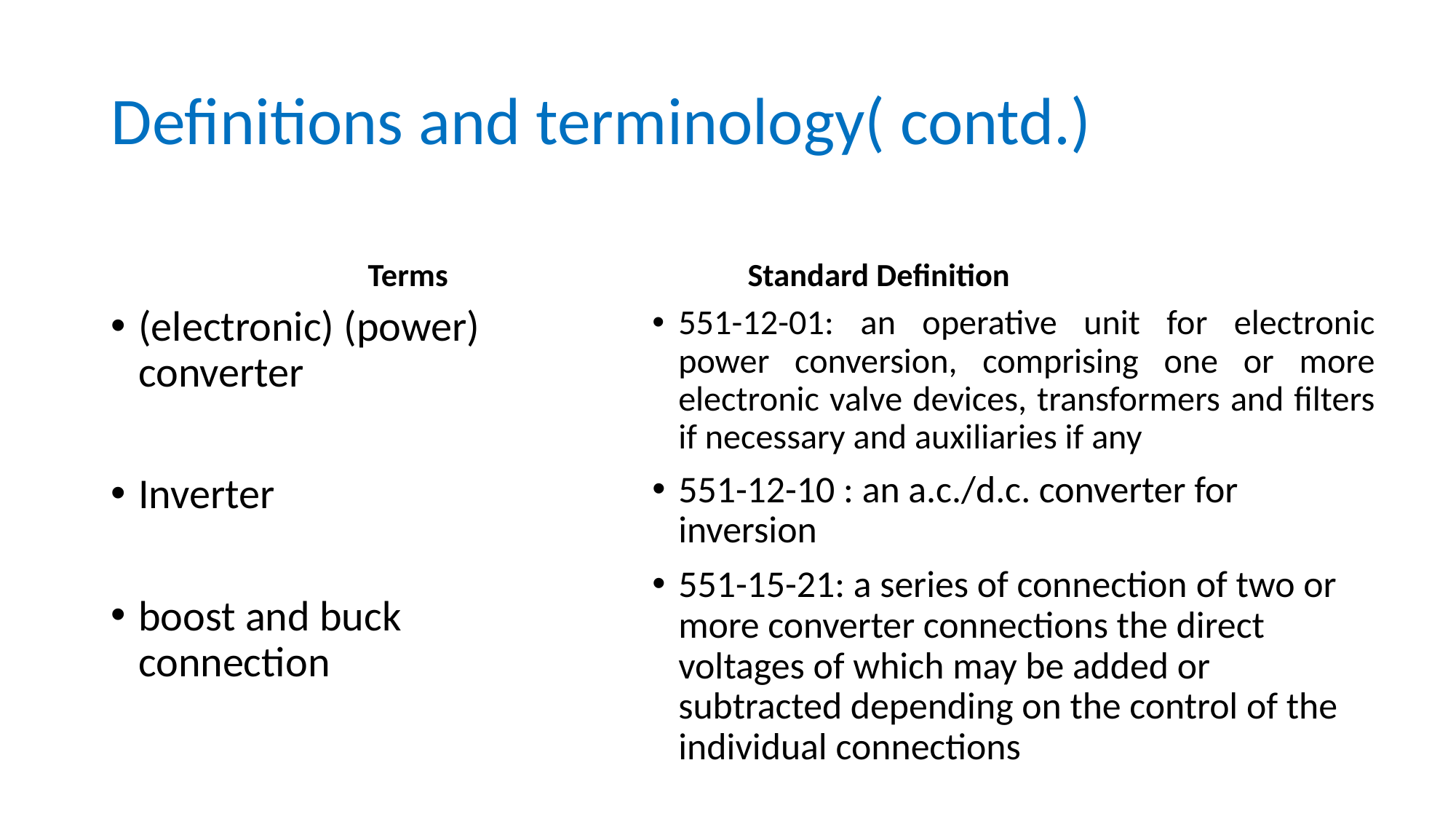

# Definitions and terminology( contd.)

Terms

Standard Definition

(electronic) (power) converter

Inverter

boost and buck connection

551-12-01: an operative unit for electronic power conversion, comprising one or more electronic valve devices, transformers and filters if necessary and auxiliaries if any
551-12-10 : an a.c./d.c. converter for inversion
551-15-21: a series of connection of two or more converter connections the direct voltages of which may be added or subtracted depending on the control of the individual connections